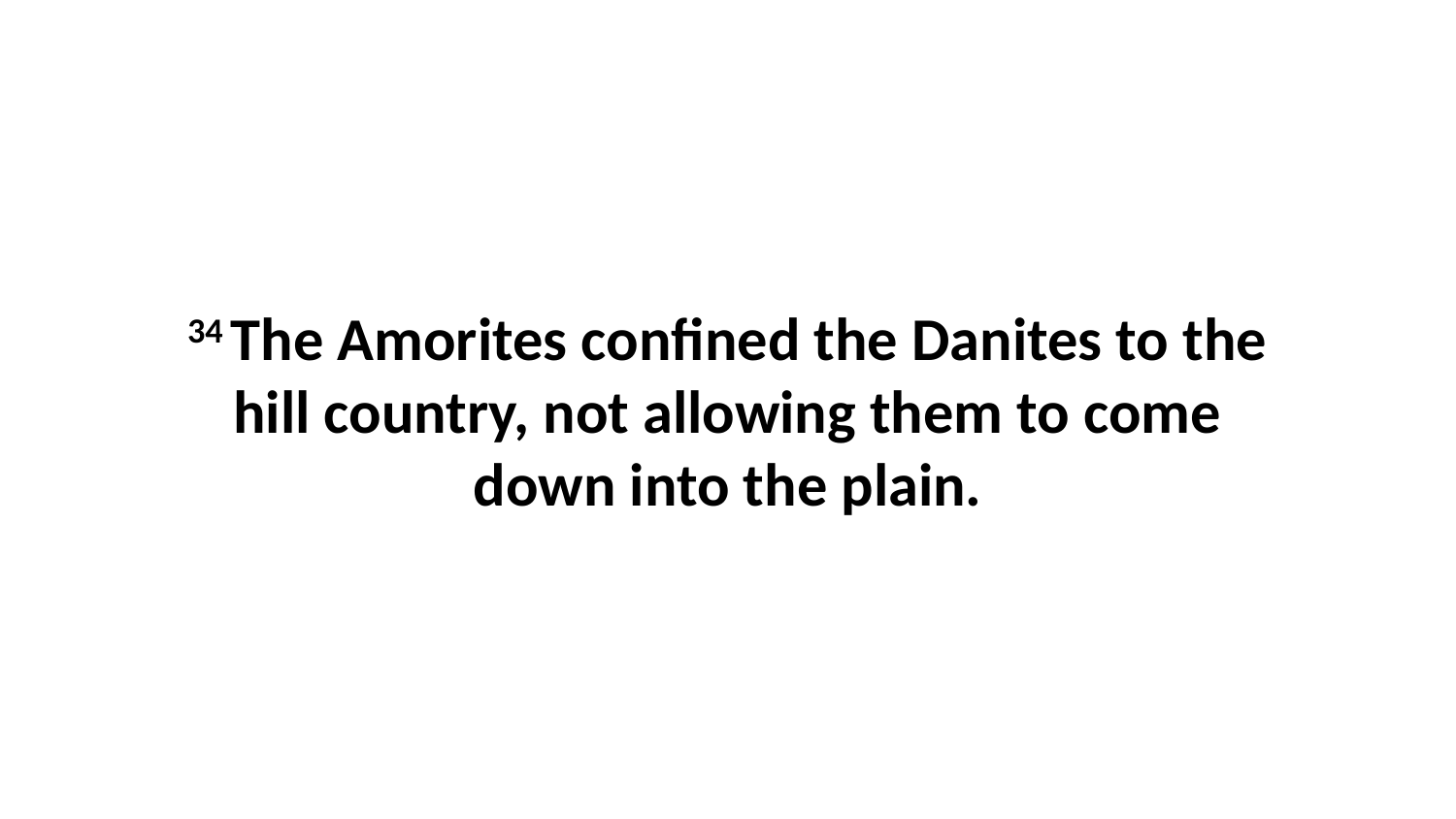

34 The Amorites confined the Danites to the hill country, not allowing them to come down into the plain.